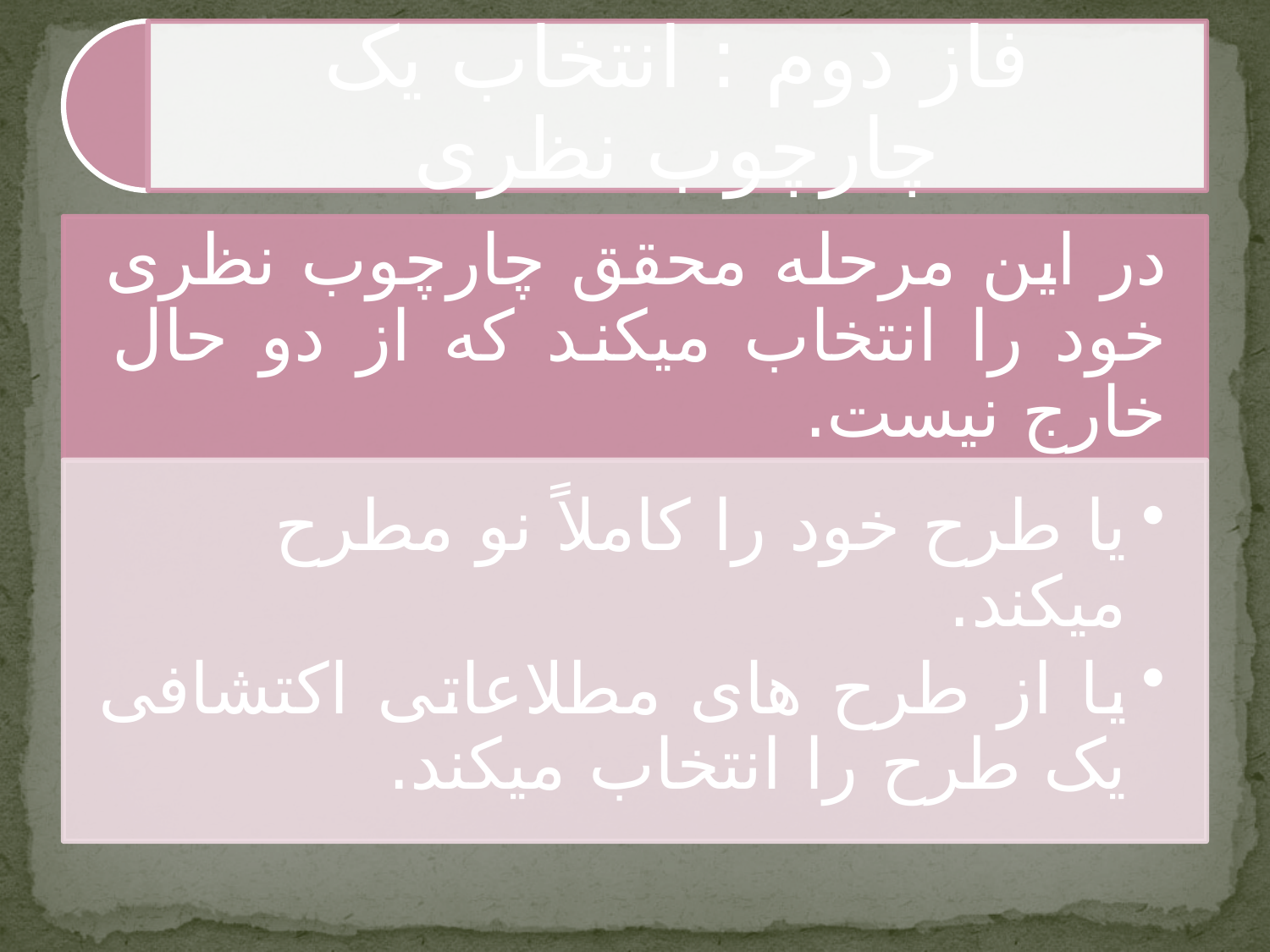

فاز دوم : انتخاب یک چارچوب نظری
در این مرحله محقق چارچوب نظری خود را انتخاب میکند که از دو حال خارج نیست.
یا طرح خود را کاملاً نو مطرح میکند.
یا از طرح های مطلاعاتی اکتشافی یک طرح را انتخاب میکند.